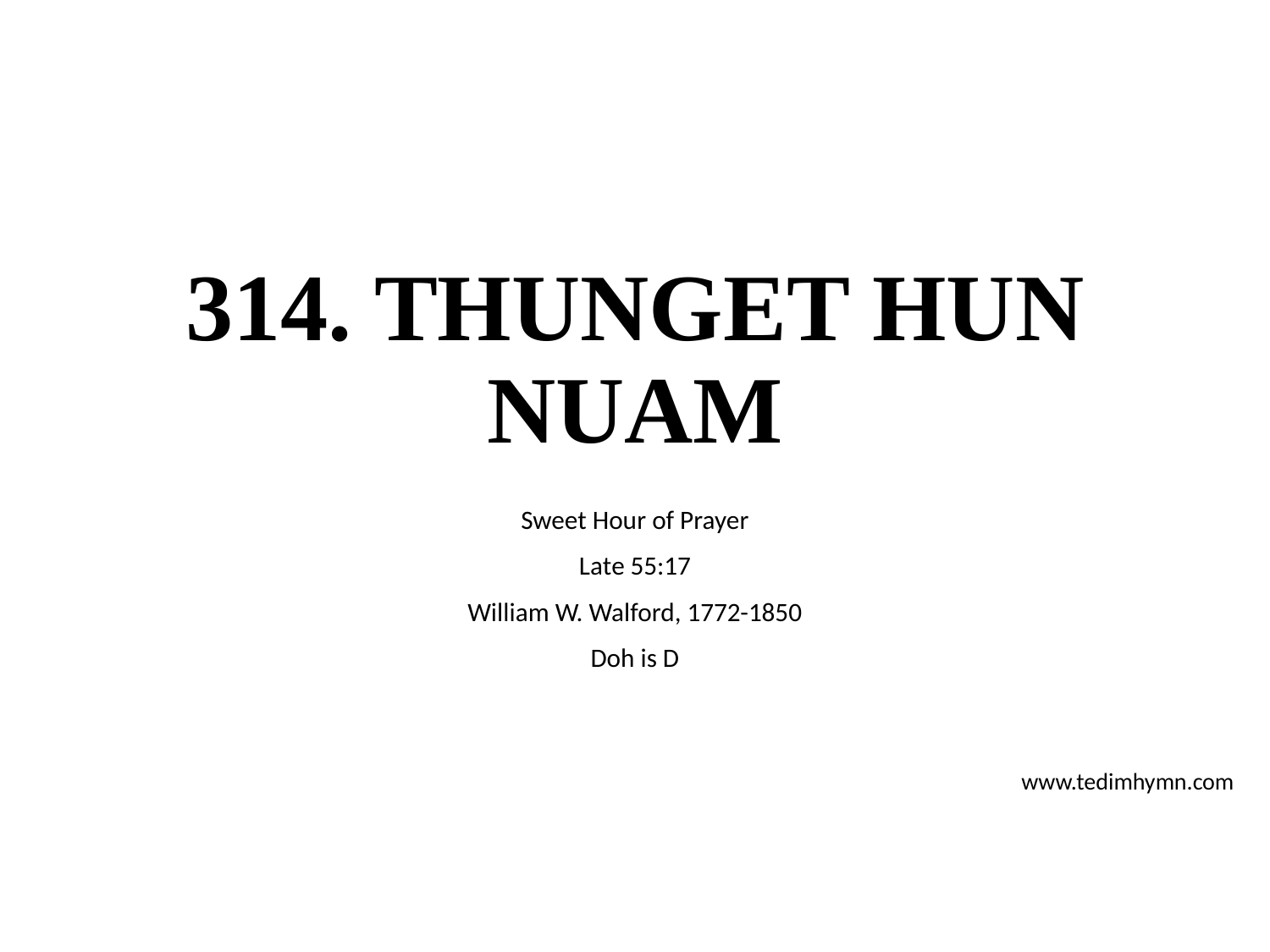

# 314. THUNGET HUN NUAM
Sweet Hour of Prayer
Late 55:17
William W. Walford, 1772-1850
Doh is D
www.tedimhymn.com